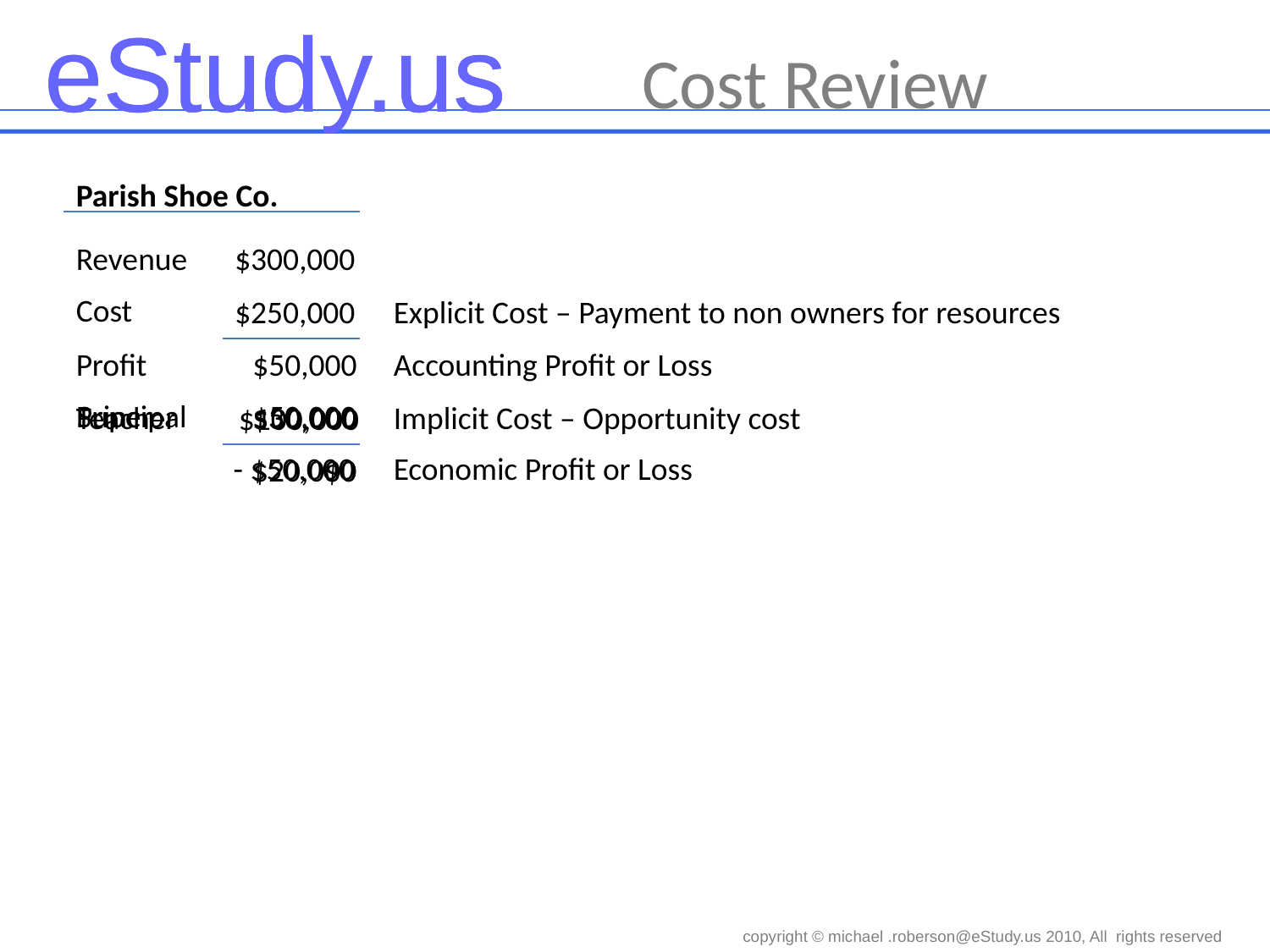

Cost Review
Parish Shoe Co.
Revenue
$300,000
Cost
$250,000
Explicit Cost – Payment to non owners for resources
Profit
 $50,000
Accounting Profit or Loss
Principal
 $50,000
Super
$100,000
Teacher
 $30,000
Implicit Cost – Opportunity cost
- $50,000
Economic Profit or Loss
 $20,000
           $0